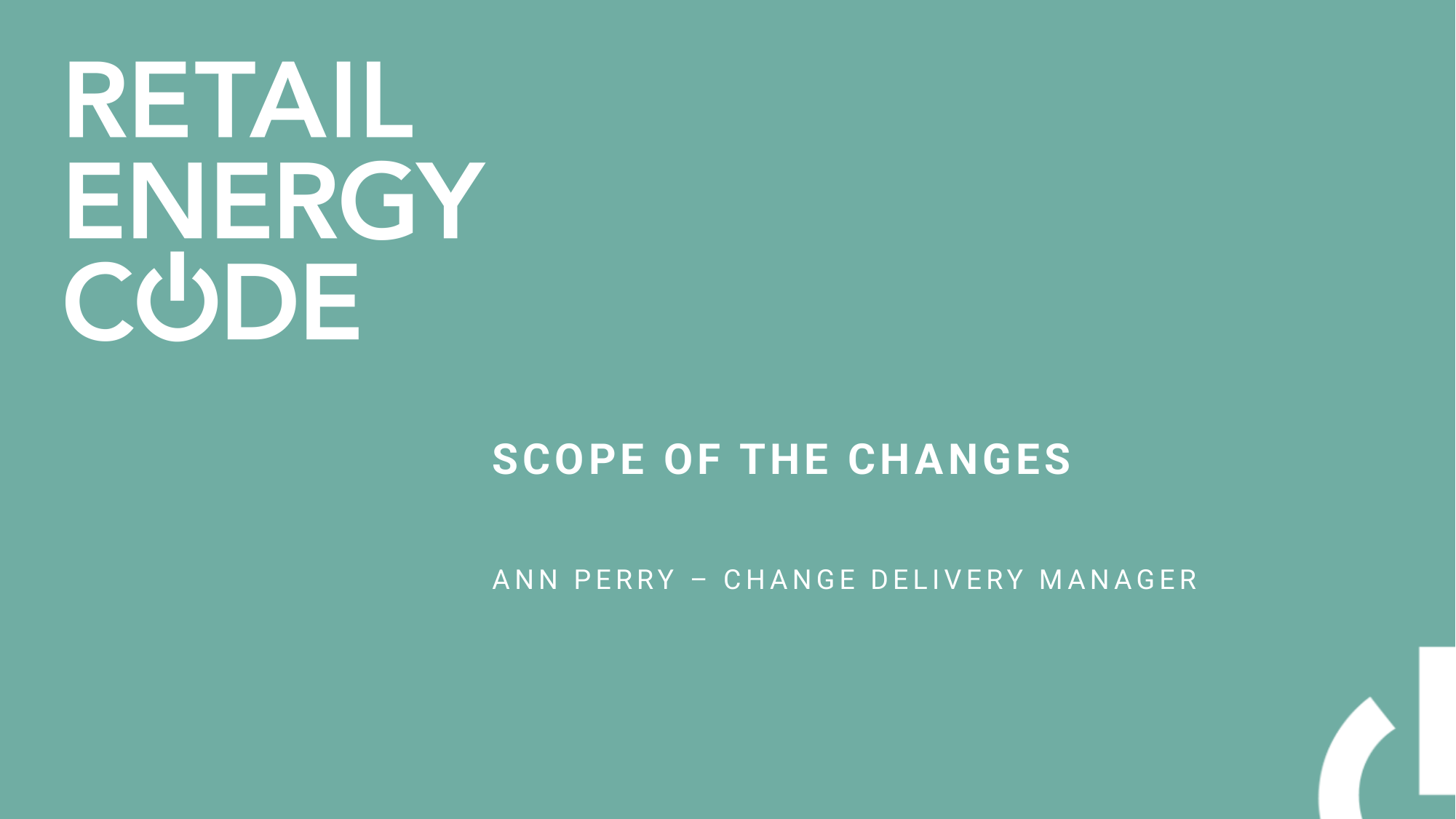

# Scope of the changes
Ann Perry – Change Delivery Manager